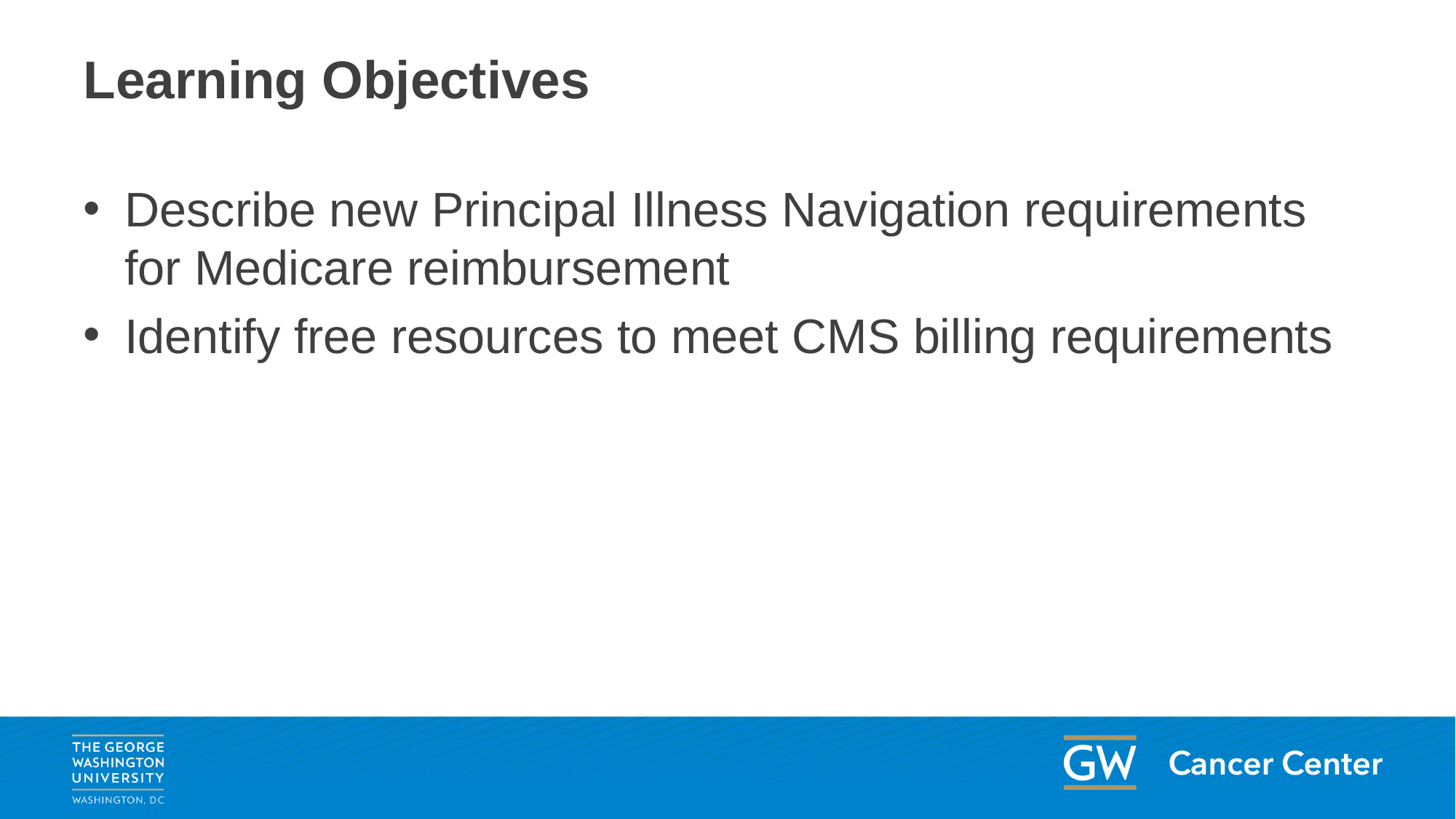

# Learning Objectives
Describe new Principal Illness Navigation requirements for Medicare reimbursement
Identify free resources to meet CMS billing requirements